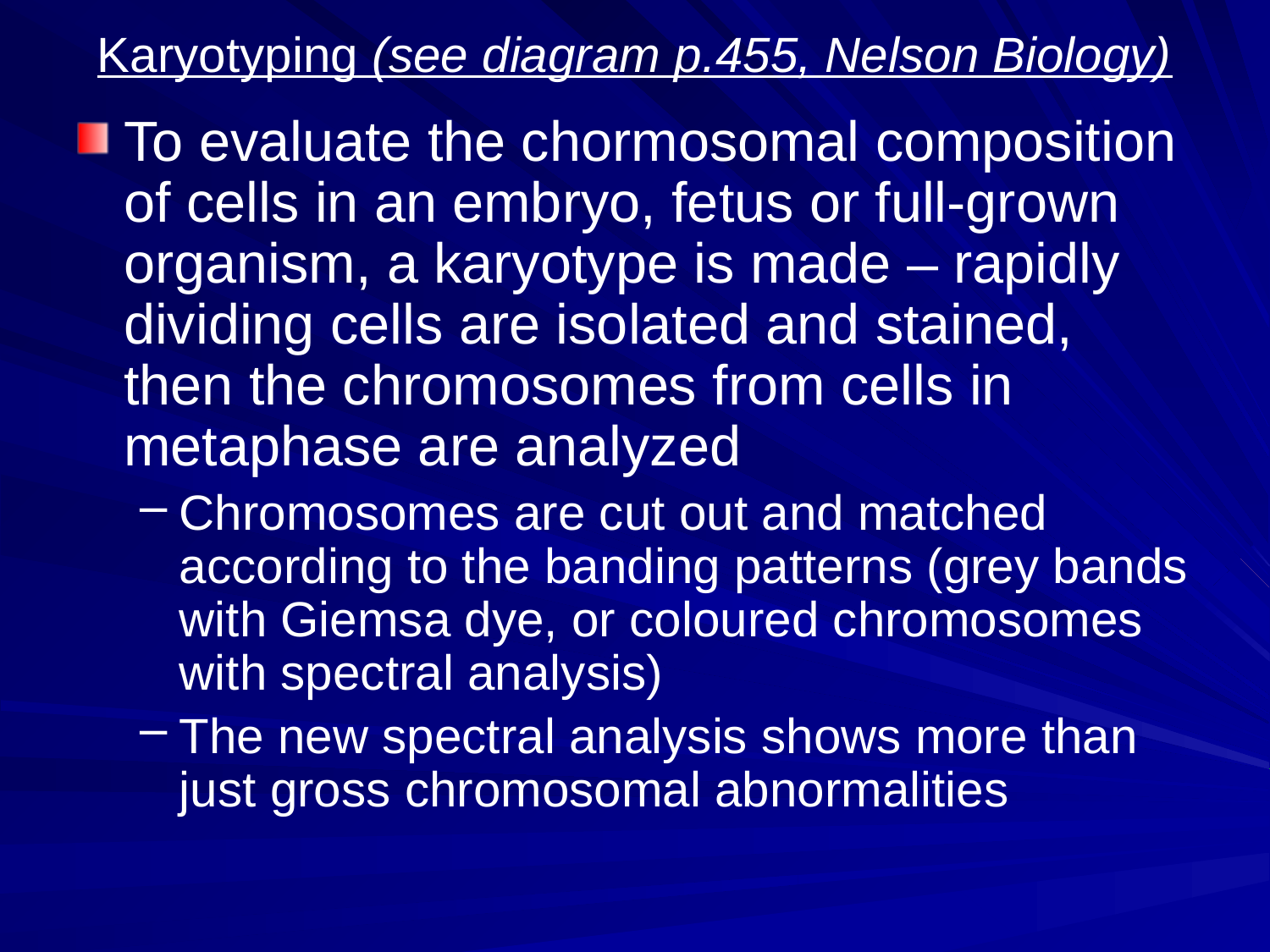

# Karyotyping (see diagram p.455, Nelson Biology)
To evaluate the chormosomal composition of cells in an embryo, fetus or full-grown organism, a karyotype is made – rapidly dividing cells are isolated and stained, then the chromosomes from cells in metaphase are analyzed
Chromosomes are cut out and matched according to the banding patterns (grey bands with Giemsa dye, or coloured chromosomes with spectral analysis)
The new spectral analysis shows more than just gross chromosomal abnormalities